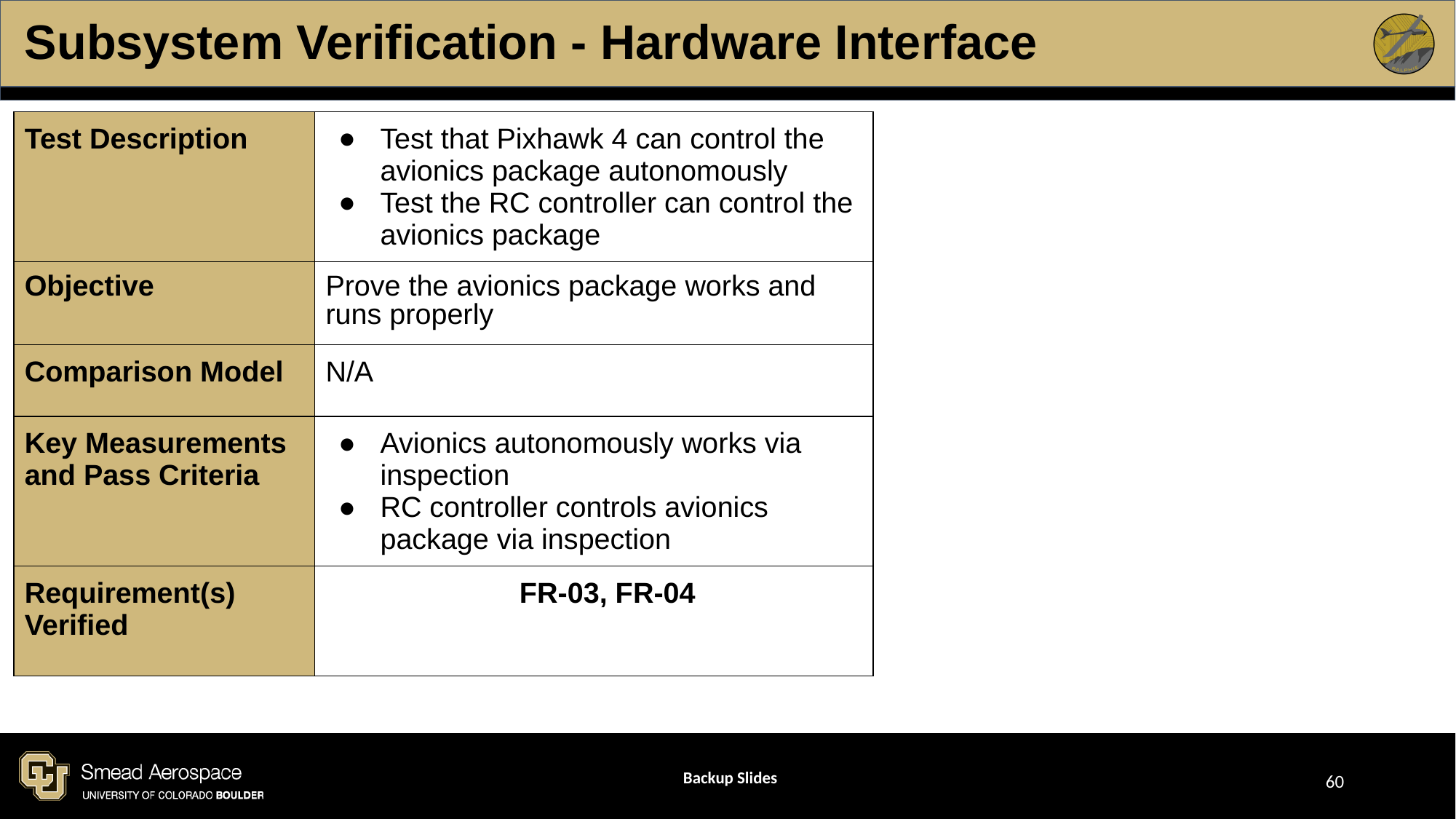

# Subsystem Verification - Hardware Interface
| Test Description | Test that Pixhawk 4 can control the avionics package autonomously Test the RC controller can control the avionics package |
| --- | --- |
| Objective | Prove the avionics package works and runs properly |
| Comparison Model | N/A |
| Key Measurements and Pass Criteria | Avionics autonomously works via inspection RC controller controls avionics package via inspection |
| Requirement(s) Verified | FR-03, FR-04 |
Backup Slides
60